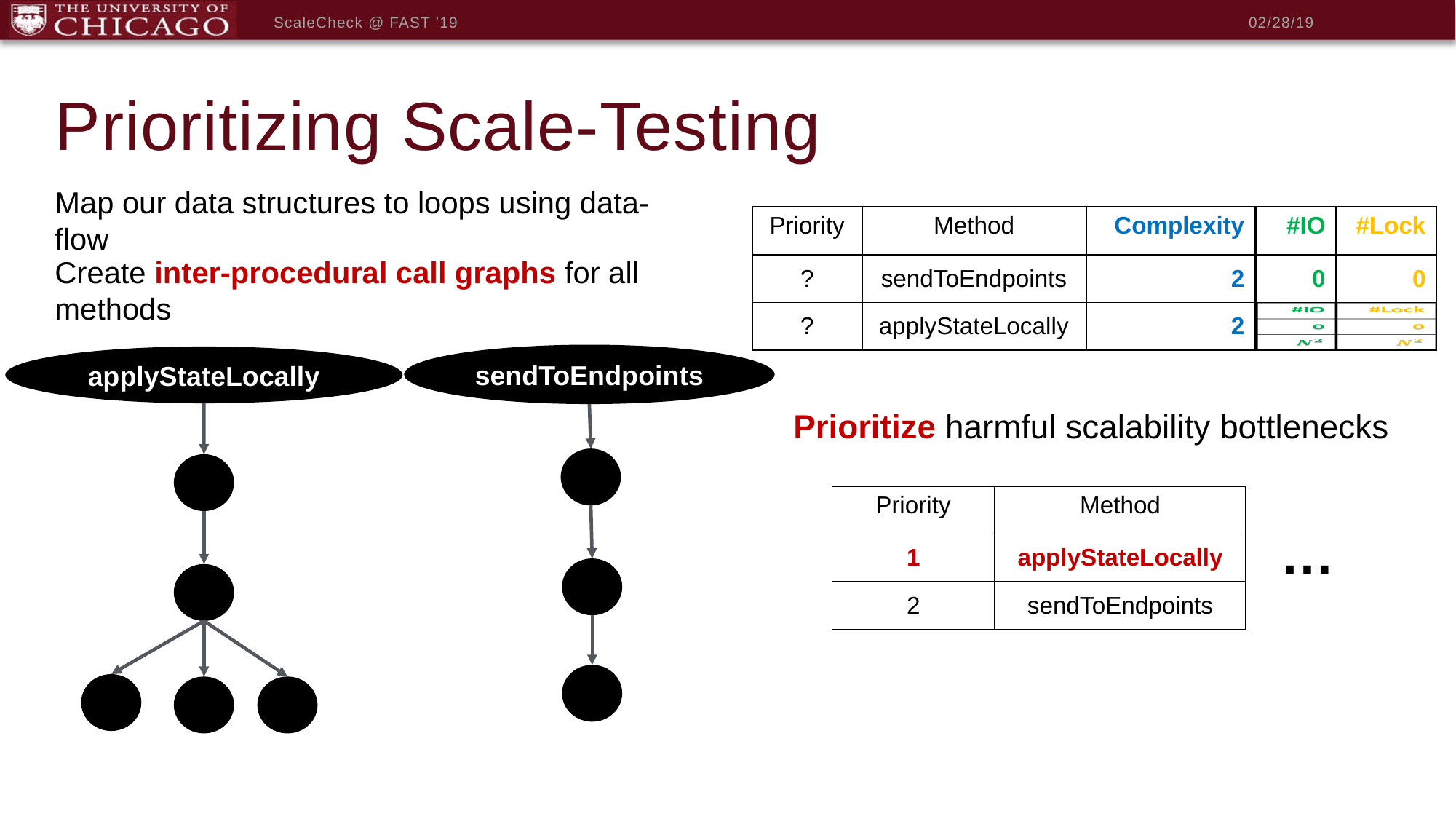

18
ScaleCheck @ FAST ’19
02/28/19
# Prioritizing Scale-Testing
Map our data structures to loops using data-flow
| Priority | Method |
| --- | --- |
| ? | sendToEndpoints |
| ? | applyStateLocally |
| #IO |
| --- |
| 0 |
|  |
| #Lock |
| --- |
| 0 |
|  |
| Complexity |
| --- |
| 2 |
| 2 |
Create inter-procedural call graphs for all methods
sendToEndpoints
applyStateLocally
Prioritize harmful scalability bottlenecks

| Priority | Method |
| --- | --- |
| 1 | applyStateLocally |
| 2 | sendToEndpoints |
…